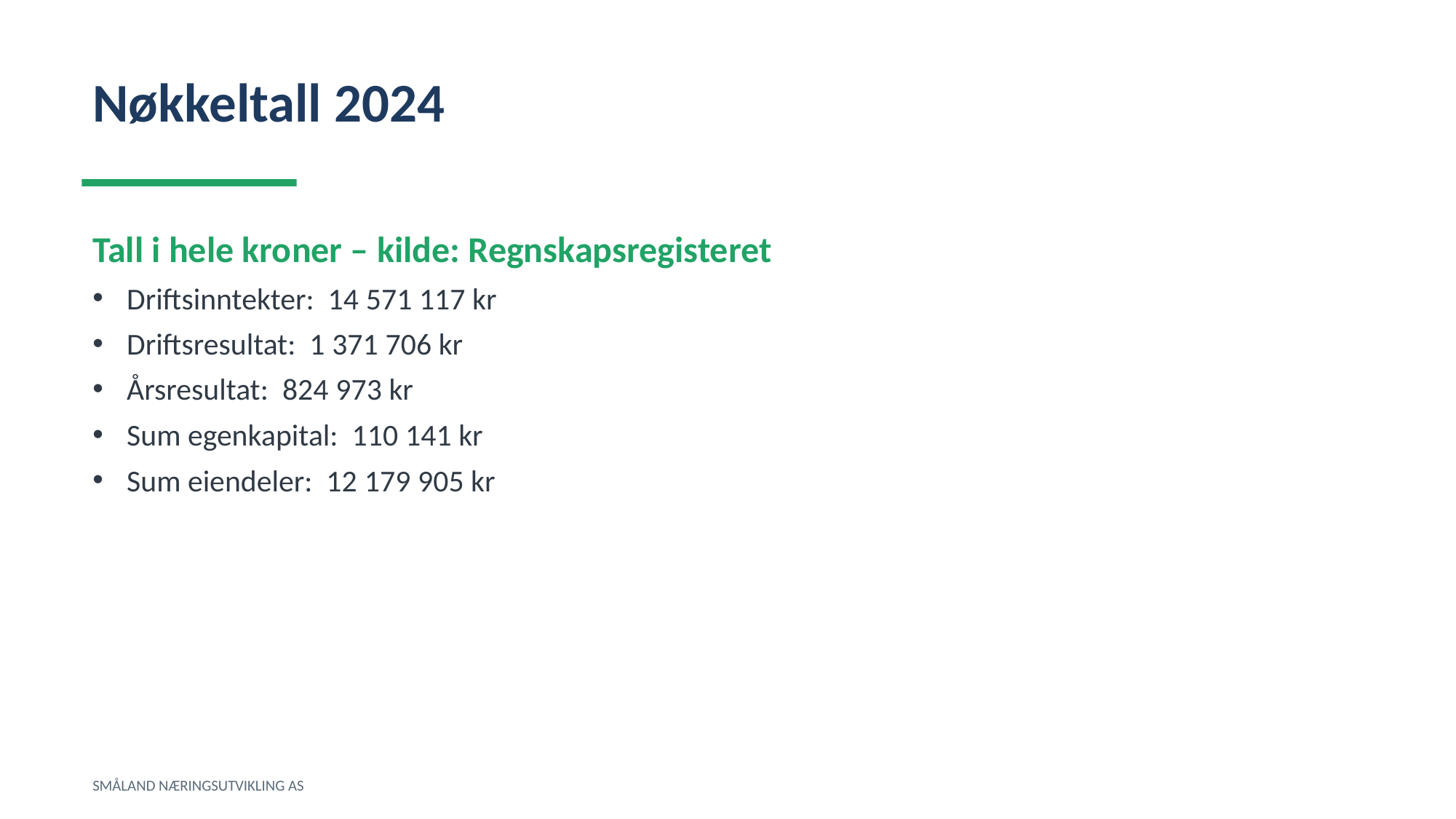

Nøkkeltall 2024

Tall i hele kroner – kilde: Regnskapsregisteret
Driftsinntekter:  14 571 117 kr
Driftsresultat:  1 371 706 kr
Årsresultat:  824 973 kr
Sum egenkapital:  110 141 kr
Sum eiendeler:  12 179 905 kr
SMÅLAND NÆRINGSUTVIKLING AS